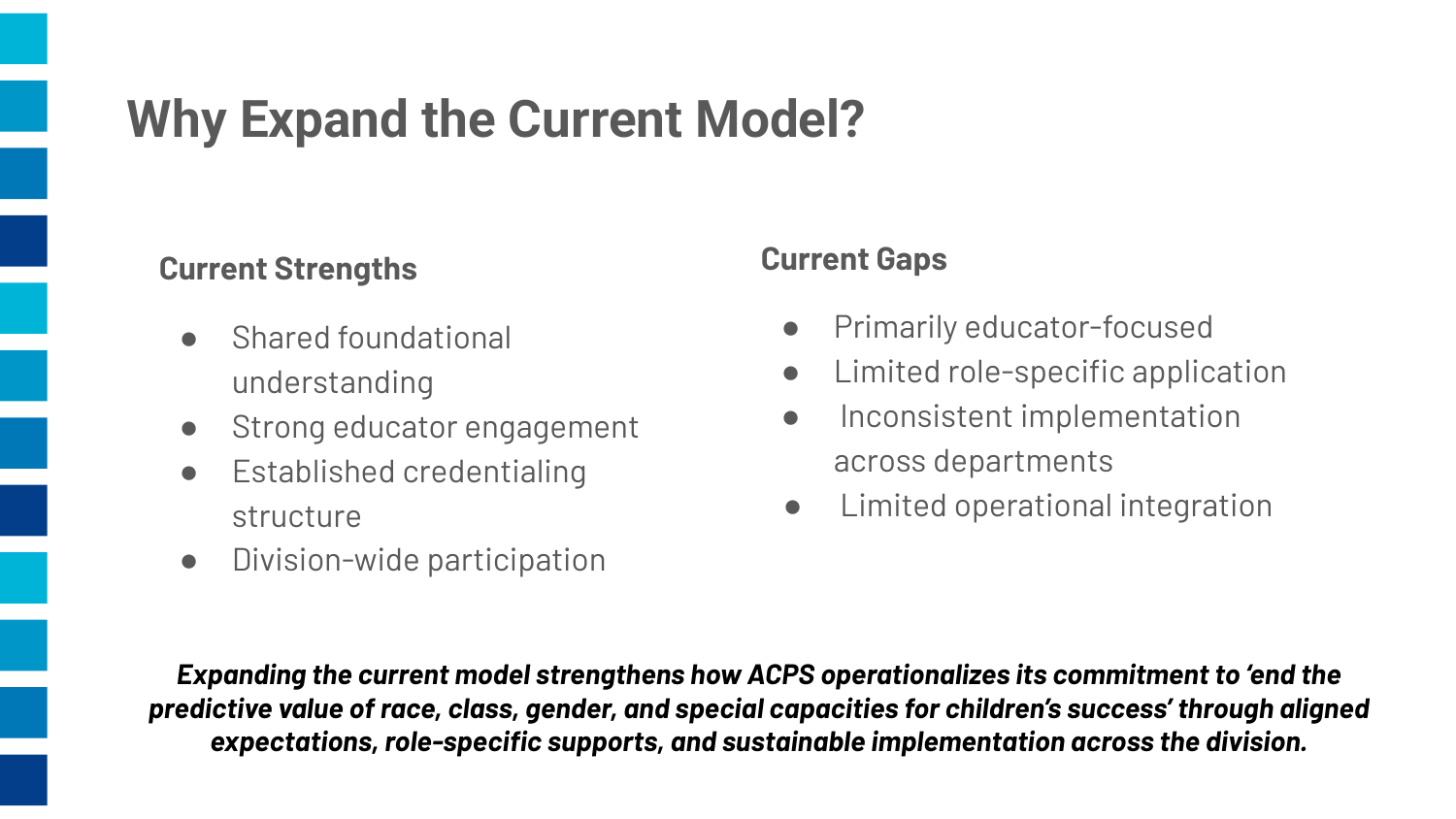

# Why Expand the Current Model?
Current Gaps
Primarily educator-focused
Limited role-specific application
 Inconsistent implementation across departments
 Limited operational integration
Current Strengths
Shared foundational understanding
Strong educator engagement
Established credentialing structure
Division-wide participation
Expanding the current model strengthens how ACPS operationalizes its commitment to ‘end the predictive value of race, class, gender, and special capacities for children’s success’ through aligned expectations, role-specific supports, and sustainable implementation across the division.